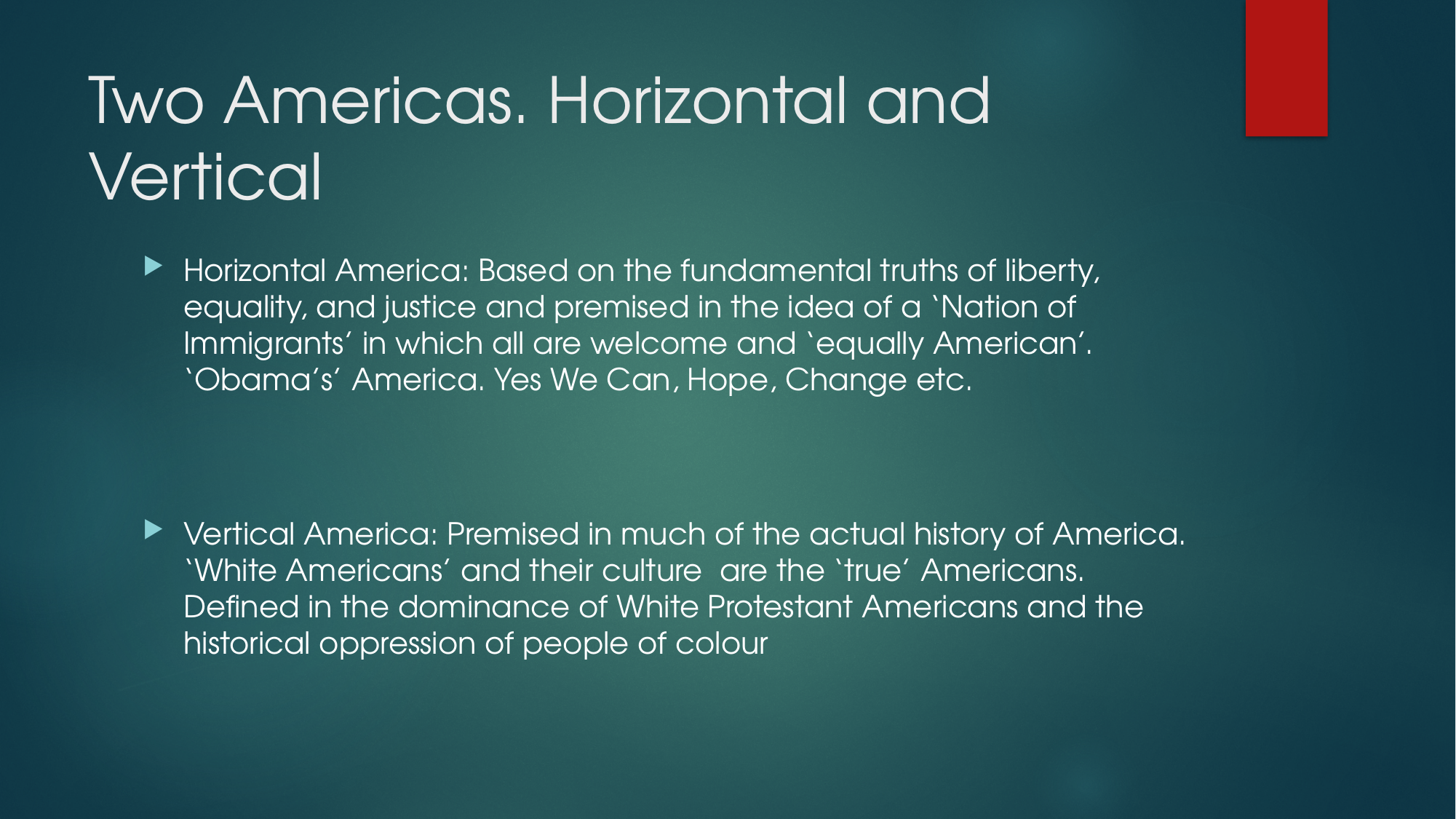

# Two Americas. Horizontal and Vertical
Horizontal America: Based on the fundamental truths of liberty, equality, and justice and premised in the idea of a ‘Nation of Immigrants’ in which all are welcome and ‘equally American’. ‘Obama’s’ America. Yes We Can, Hope, Change etc.

Vertical America: Premised in much of the actual history of America. ‘White Americans’ and their culture  are the ‘true’ Americans. Defined in the dominance of White Protestant Americans and the historical oppression of people of colour